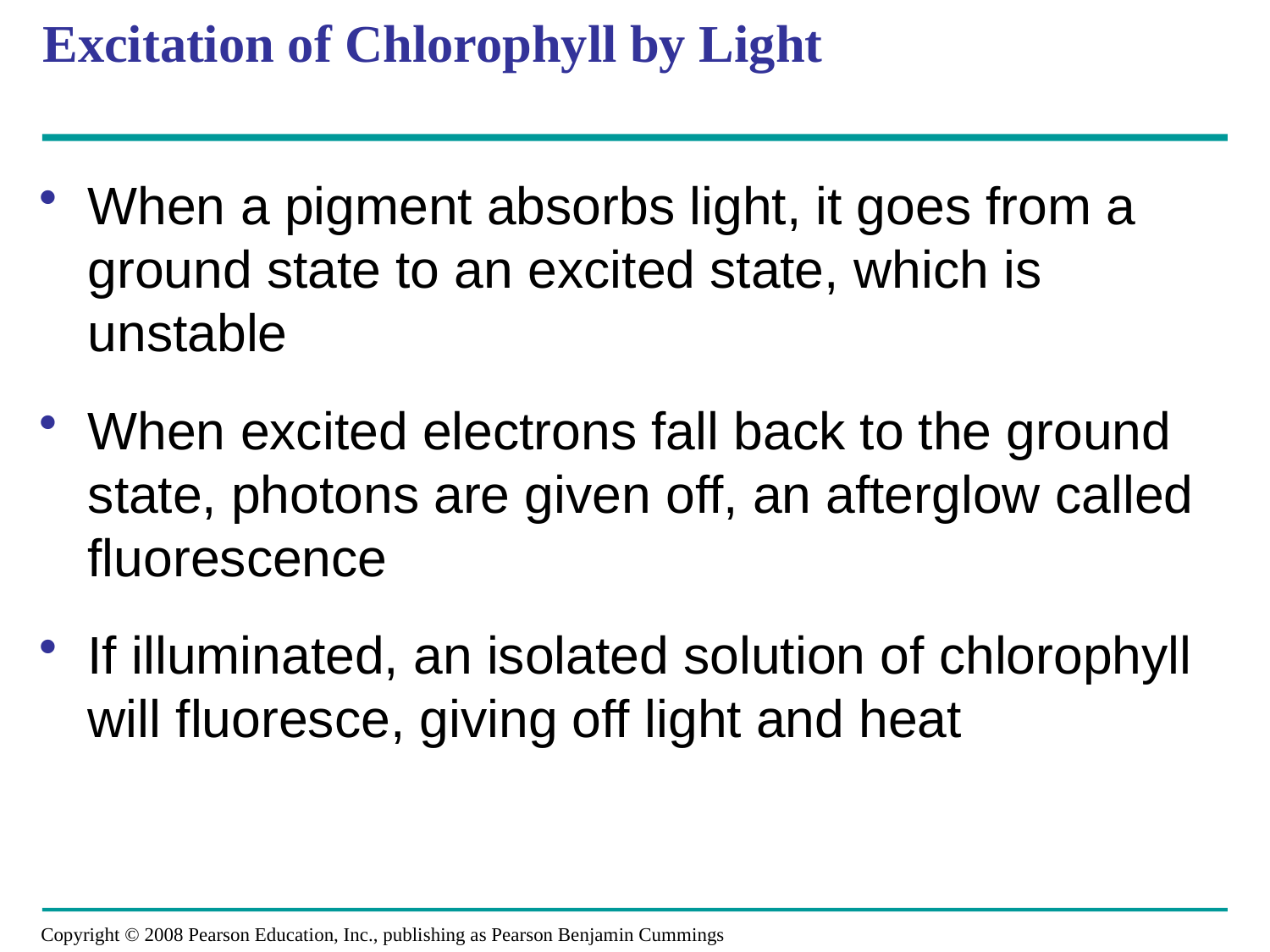

# Excitation of Chlorophyll by Light

When a pigment absorbs light, it goes from a ground state to an excited state, which is unstable
When excited electrons fall back to the ground state, photons are given off, an afterglow called fluorescence
If illuminated, an isolated solution of chlorophyll will fluoresce, giving off light and heat

Copyright © 2008 Pearson Education, Inc., publishing as Pearson Benjamin Cummings